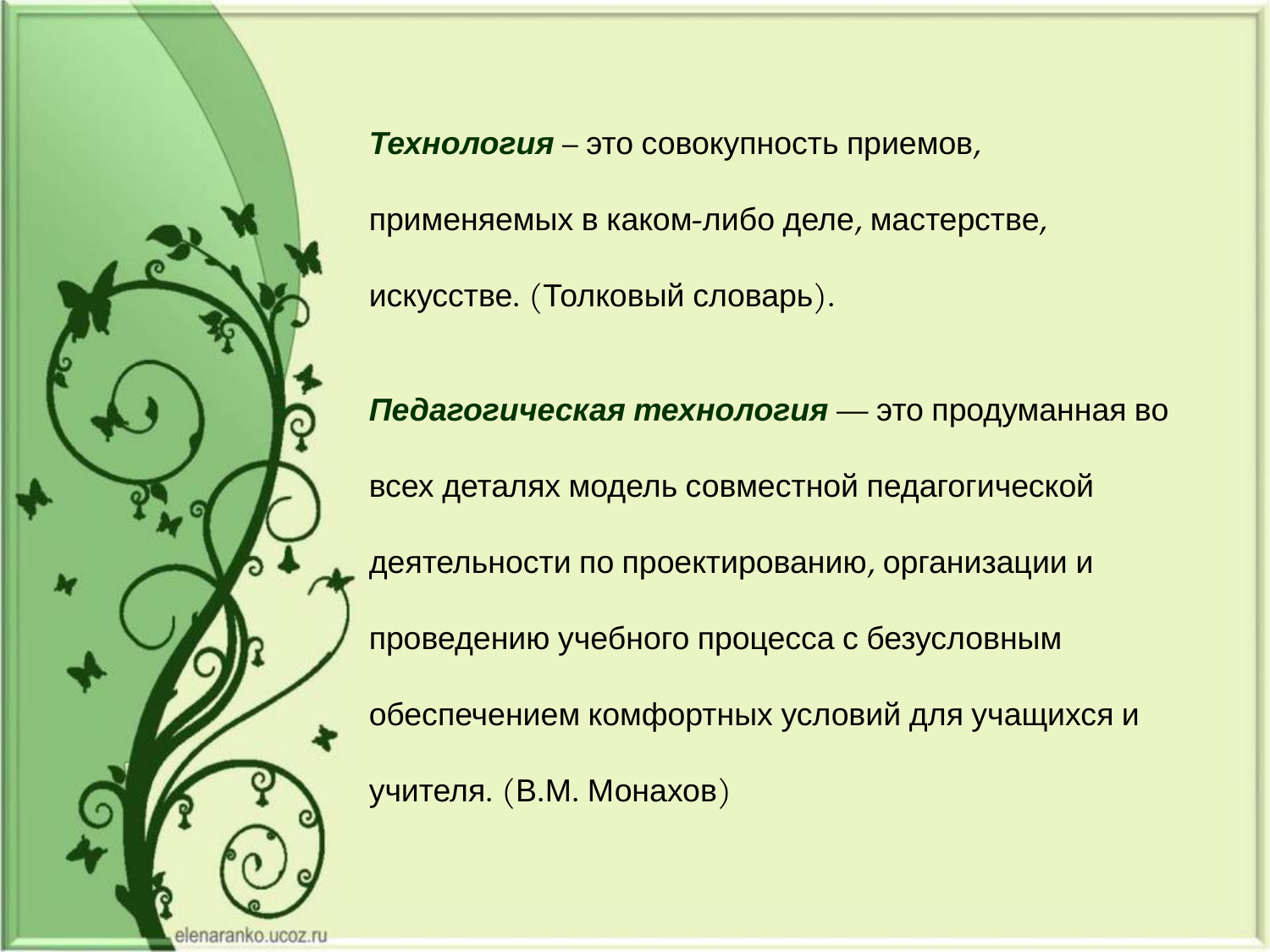

Технология – это совокупность приемов,

применяемых в каком-либо деле, мастерстве,

искусстве. (Толковый словарь).

Педагогическая технология — это продуманная во

всех деталях модель совместной педагогической

деятельности по проектированию, организации и

проведению учебного процесса с безусловным

обеспечением комфортных условий для учащихся и

учителя. (В.М. Монахов)